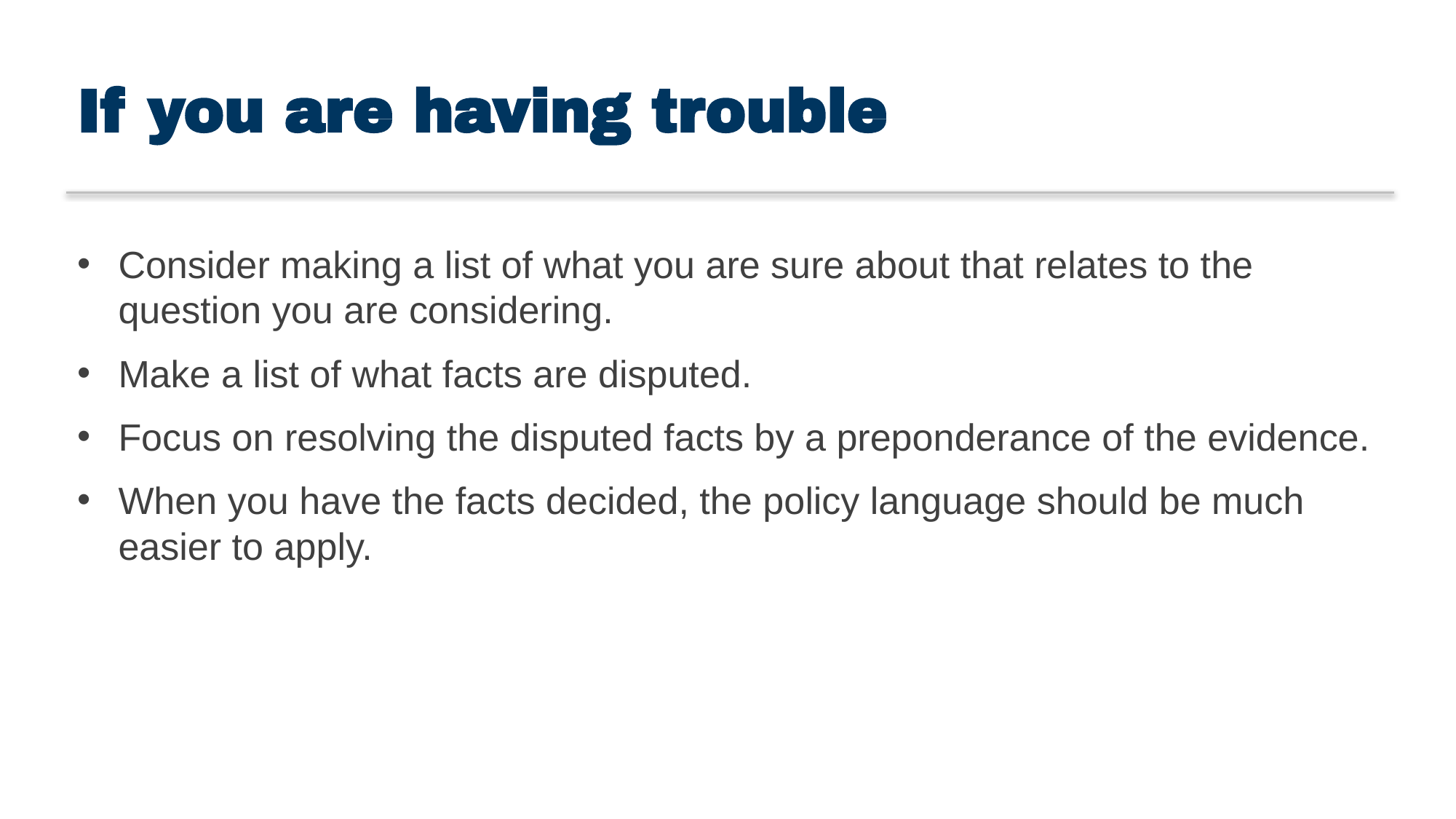

# If you are having trouble
Consider making a list of what you are sure about that relates to the question you are considering.
Make a list of what facts are disputed.
Focus on resolving the disputed facts by a preponderance of the evidence.
When you have the facts decided, the policy language should be much easier to apply.